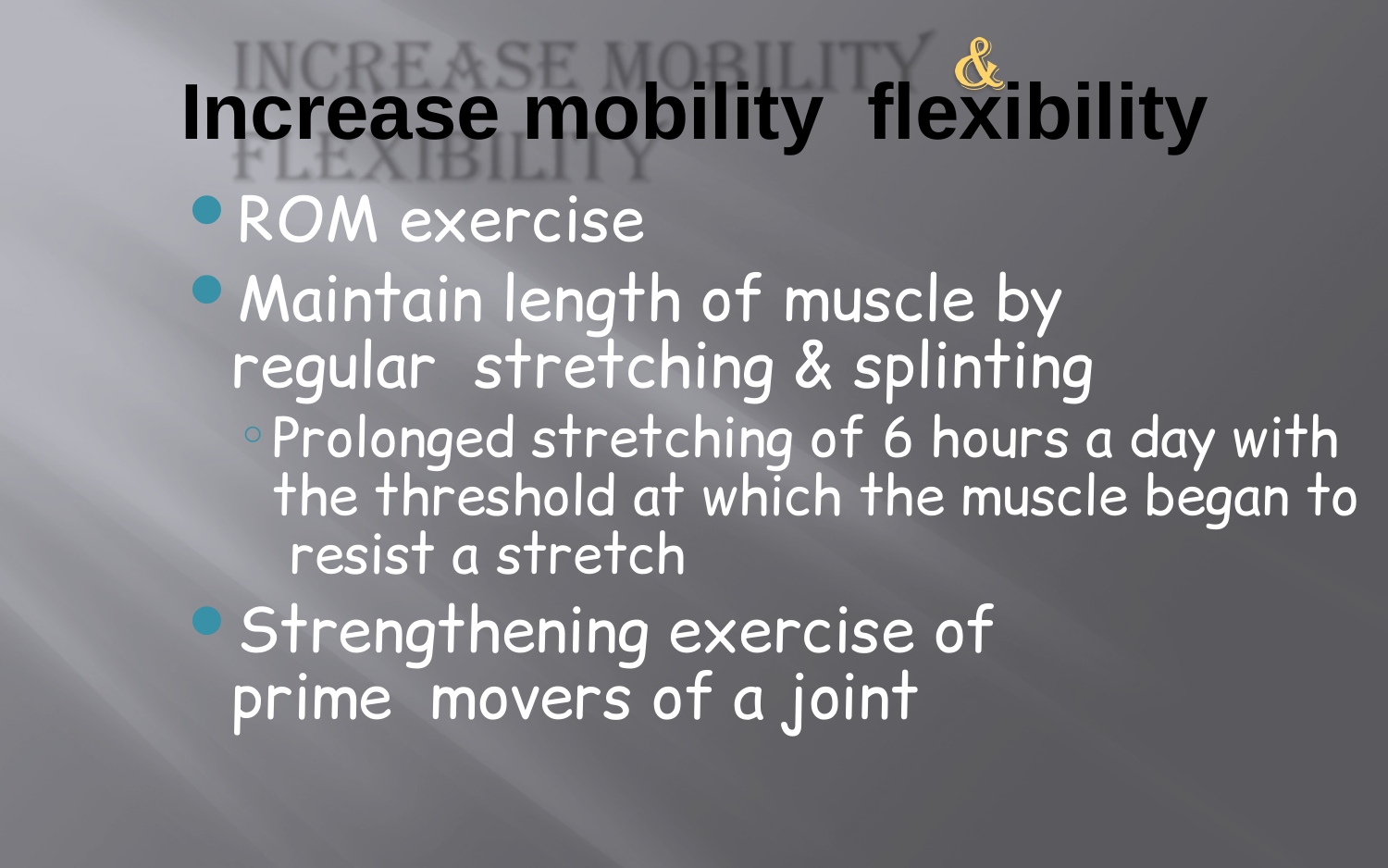

# Increase mobility  flexibility

ROM exercise
Maintain length of muscle by regular  stretching & splinting
Prolonged stretching of 6 hours a day with  the threshold at which the muscle began to  resist a stretch
Strengthening exercise of prime  movers of a joint